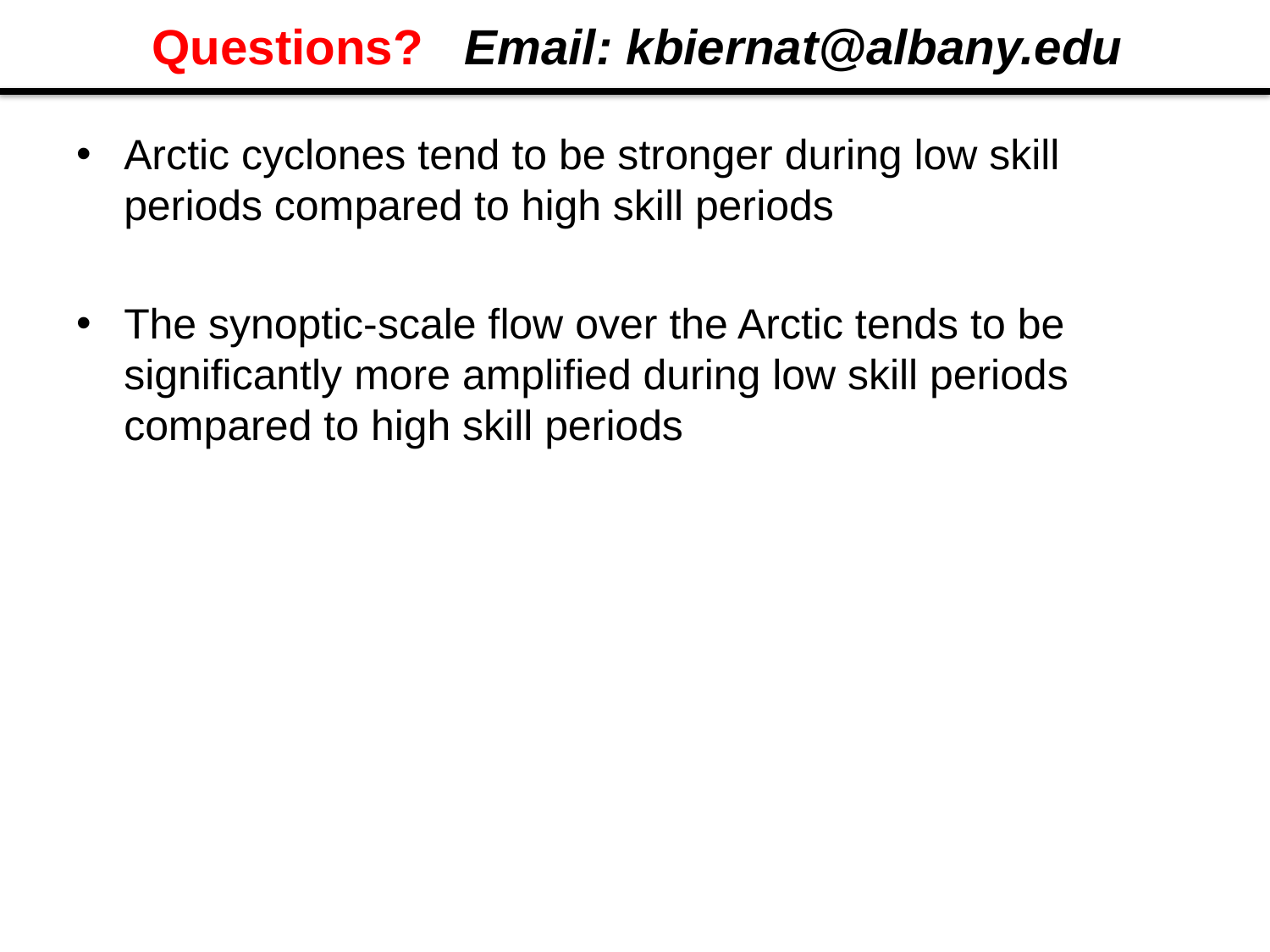

# Questions?   Email: kbiernat@albany.edu
Arctic cyclones tend to be stronger during low skill periods compared to high skill periods

The synoptic-scale flow over the Arctic tends to be significantly more amplified during low skill periods compared to high skill periods